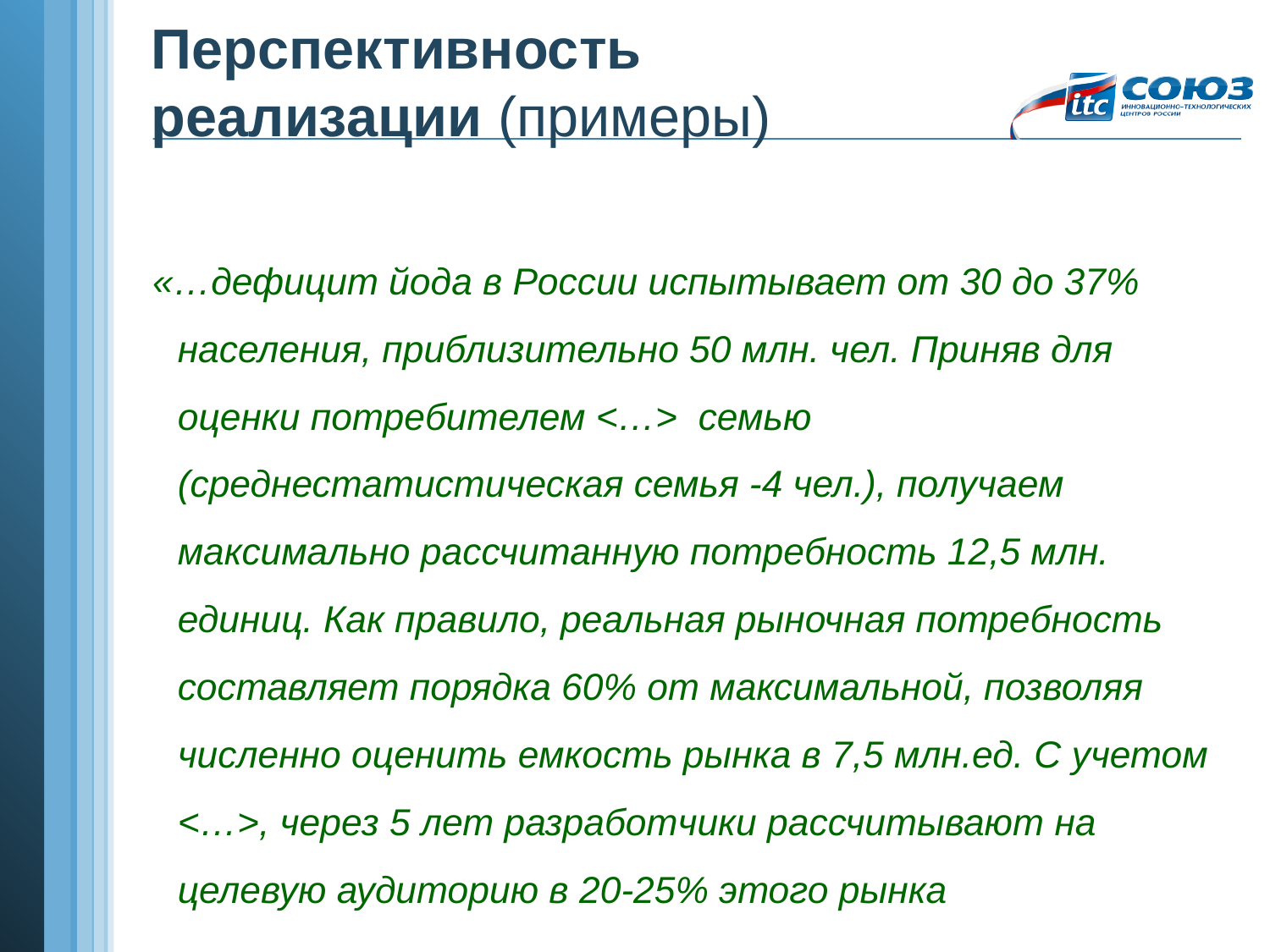

# Перспективность реализации (примеры)
  «…дефицит йода в России испытывает от 30 до 37% населения, приблизительно 50 млн. чел. Приняв для оценки потребителем <…>  семью (среднестатистическая семья -4 чел.), получаем максимально рассчитанную потребность 12,5 млн. единиц. Как правило, реальная рыночная потребность составляет порядка 60% от максимальной, позволяя численно оценить емкость рынка в 7,5 млн.ед. С учетом <…>, через 5 лет разработчики рассчитывают на целевую аудиторию в 20-25% этого рынка